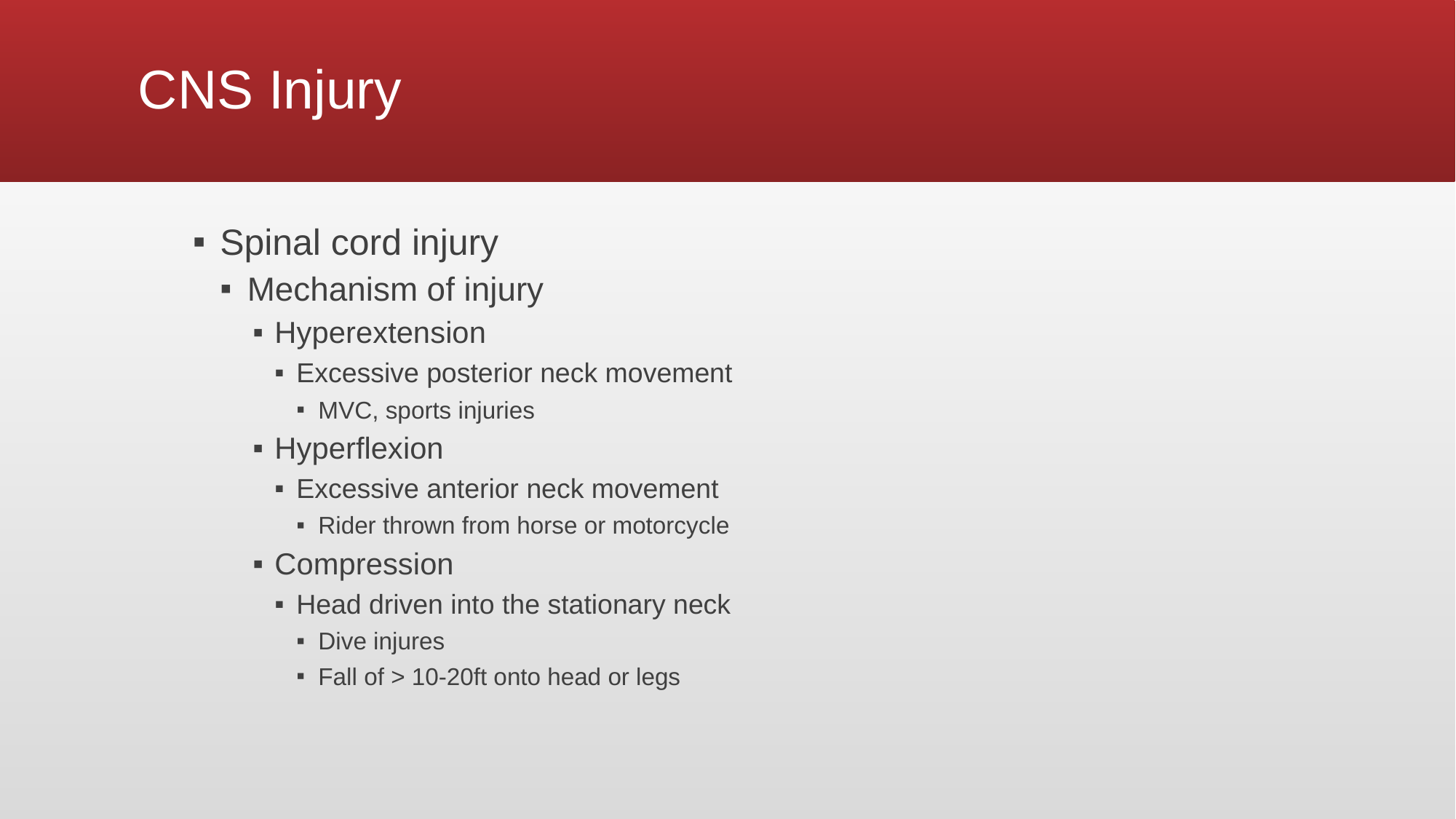

# CNS Injury
Spinal cord injury
Mechanism of injury
Hyperextension
Excessive posterior neck movement
MVC, sports injuries
Hyperflexion
Excessive anterior neck movement
Rider thrown from horse or motorcycle
Compression
Head driven into the stationary neck
Dive injures
Fall of > 10-20ft onto head or legs